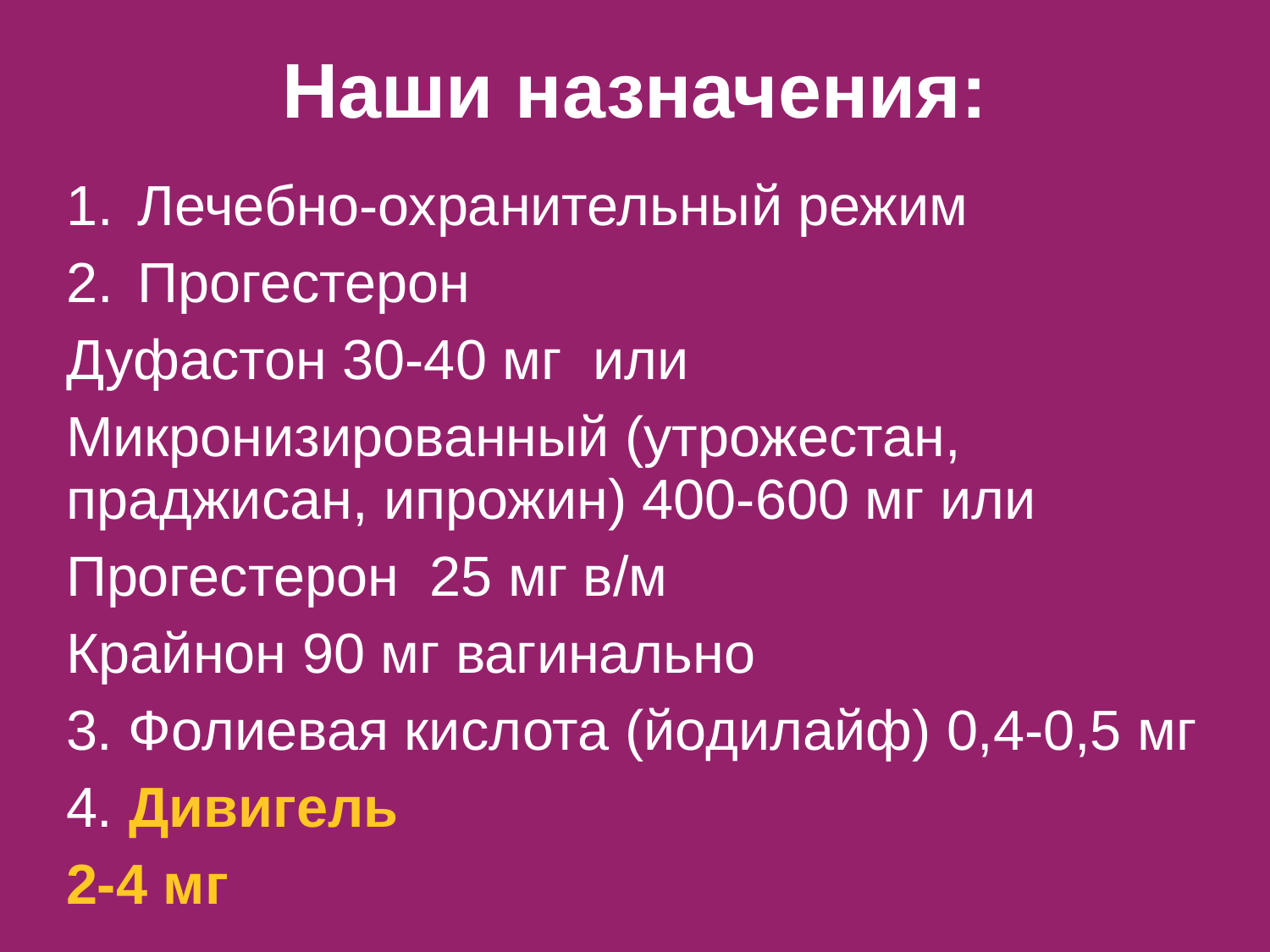

# Наши назначения:
Лечебно-охранительный режим
Прогестерон
Дуфастон 30-40 мг  или
Микронизированный (утрожестан, праджисан, ипрожин) 400-600 мг или
Прогестерон  25 мг в/м
Крайнон 90 мг вагинально
3. Фолиевая кислота (йодилайф) 0,4-0,5 мг
4. Дивигель
2-4 мг